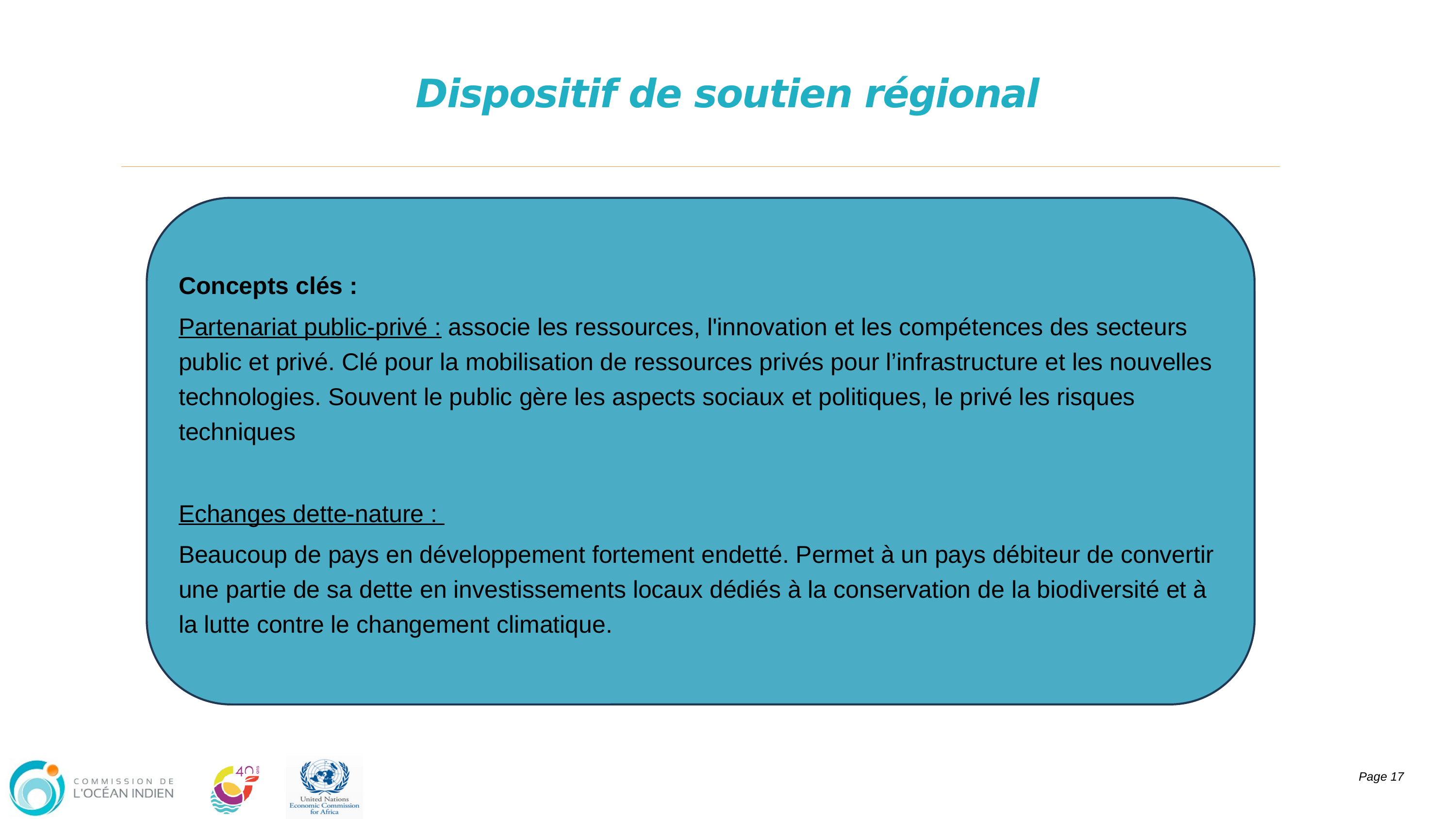

# Dispositif de soutien régional
Concepts clés :
Partenariat public-privé : associe les ressources, l'innovation et les compétences des secteurs public et privé. Clé pour la mobilisation de ressources privés pour l’infrastructure et les nouvelles technologies. Souvent le public gère les aspects sociaux et politiques, le privé les risques techniques

Echanges dette-nature :
Beaucoup de pays en développement fortement endetté. Permet à un pays débiteur de convertir une partie de sa dette en investissements locaux dédiés à la conservation de la biodiversité et à la lutte contre le changement climatique.

Page 17